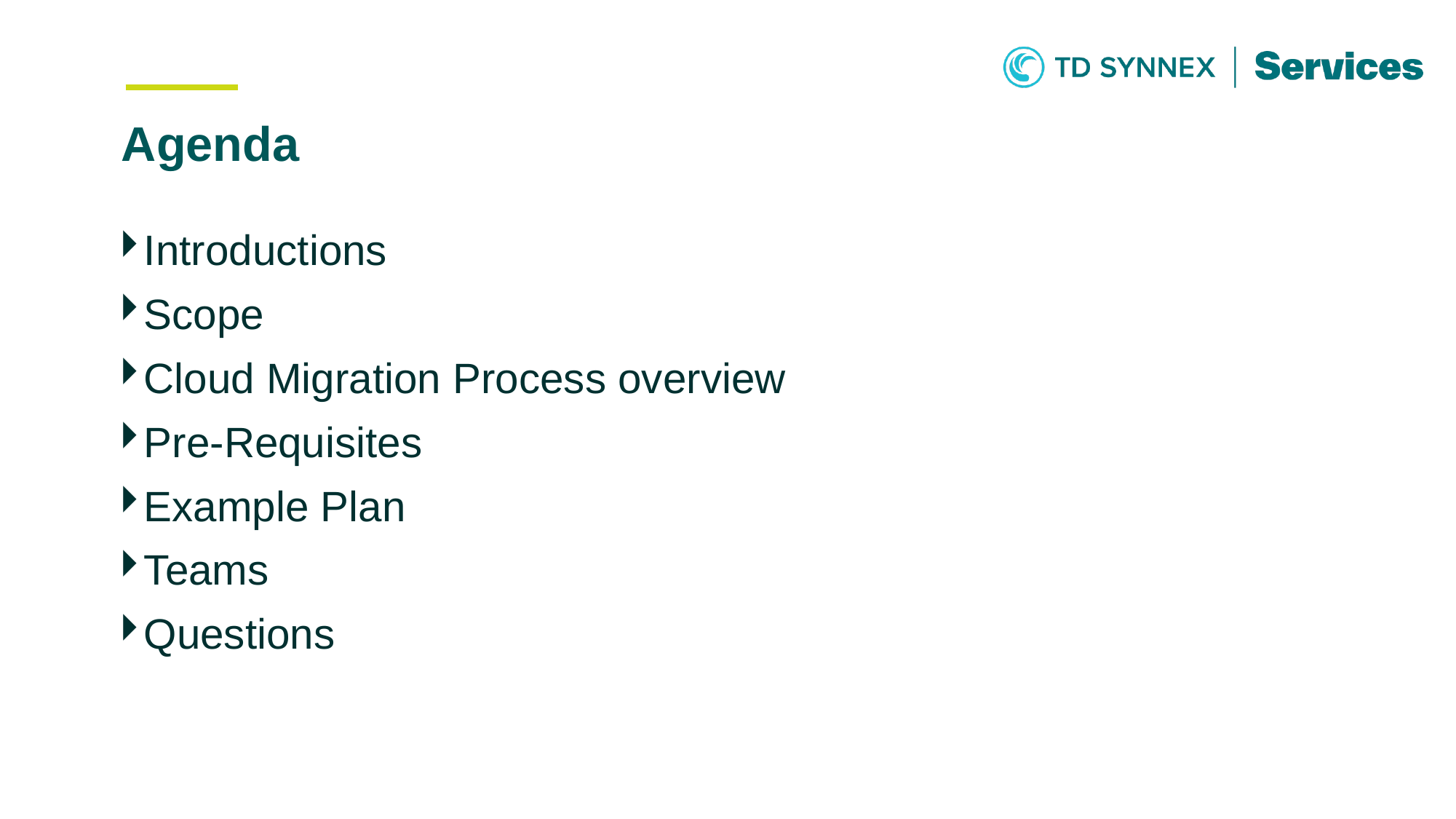

# Agenda
Introductions
Scope
Cloud Migration Process overview
Pre-Requisites
Example Plan
Teams
Questions